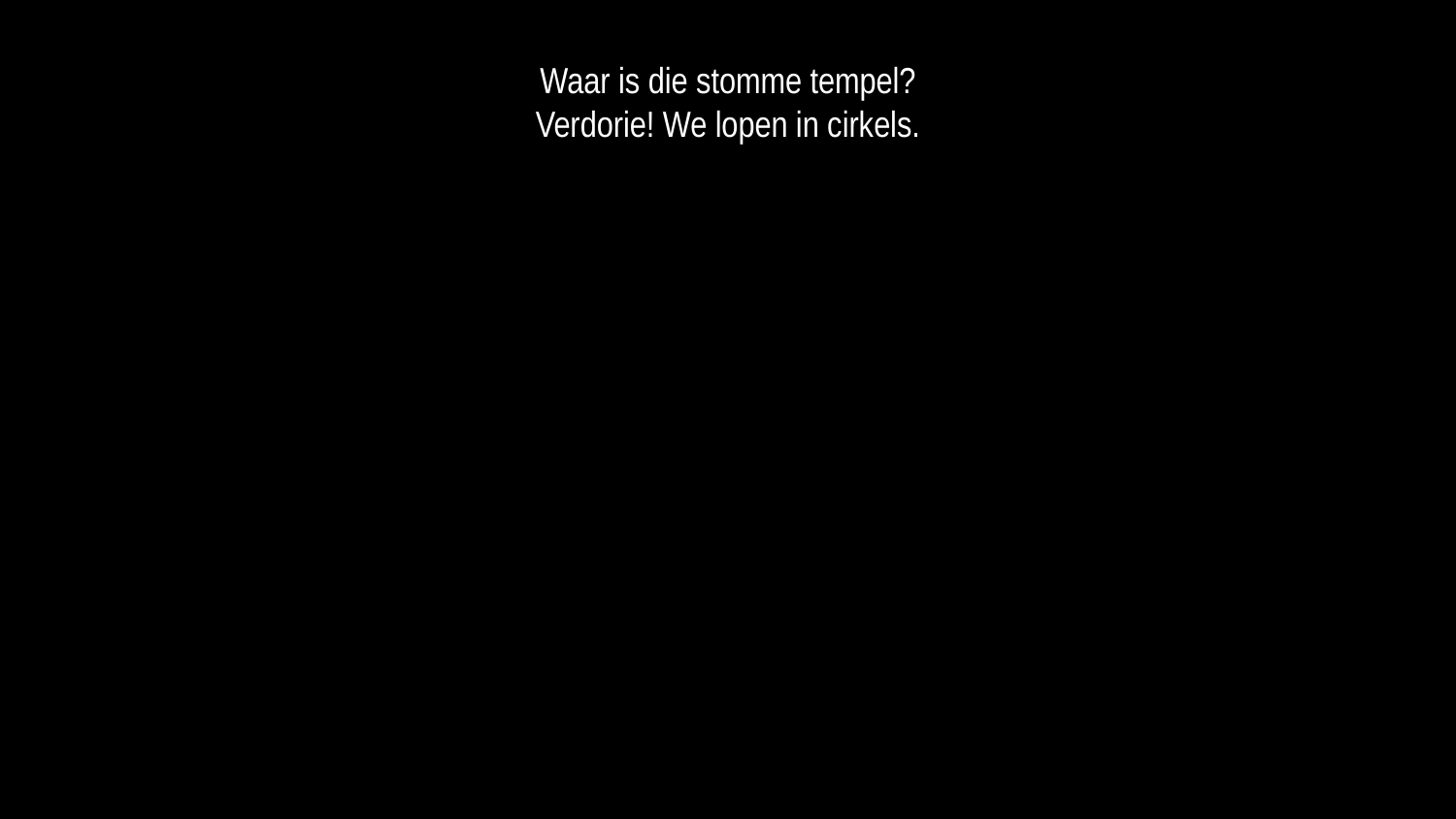

Waar is die stomme tempel?
Verdorie! We lopen in cirkels.